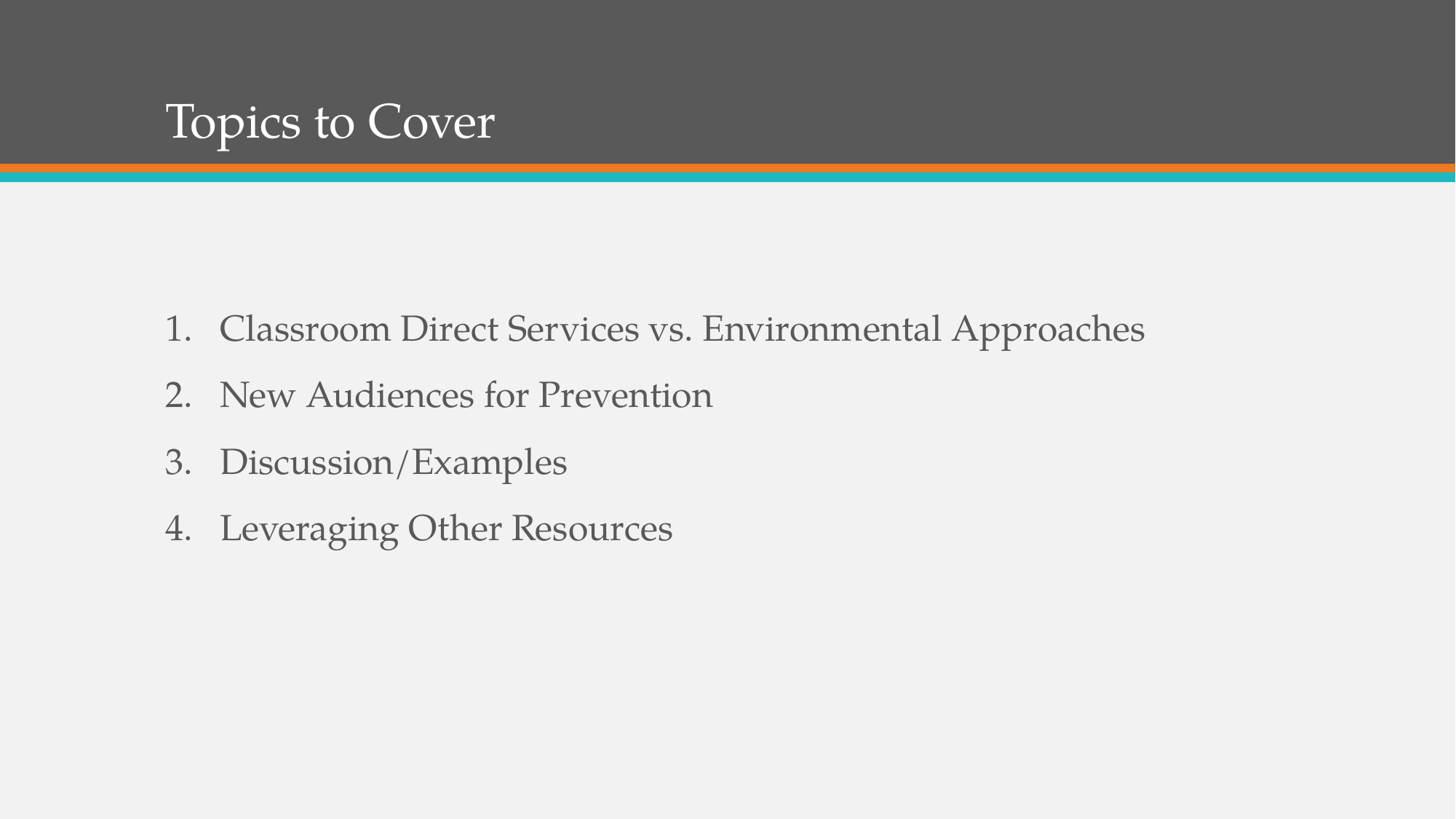

# Topics to Cover

Classroom Direct Services vs. Environmental Approaches
New Audiences for Prevention
Discussion/Examples
Leveraging Other Resources